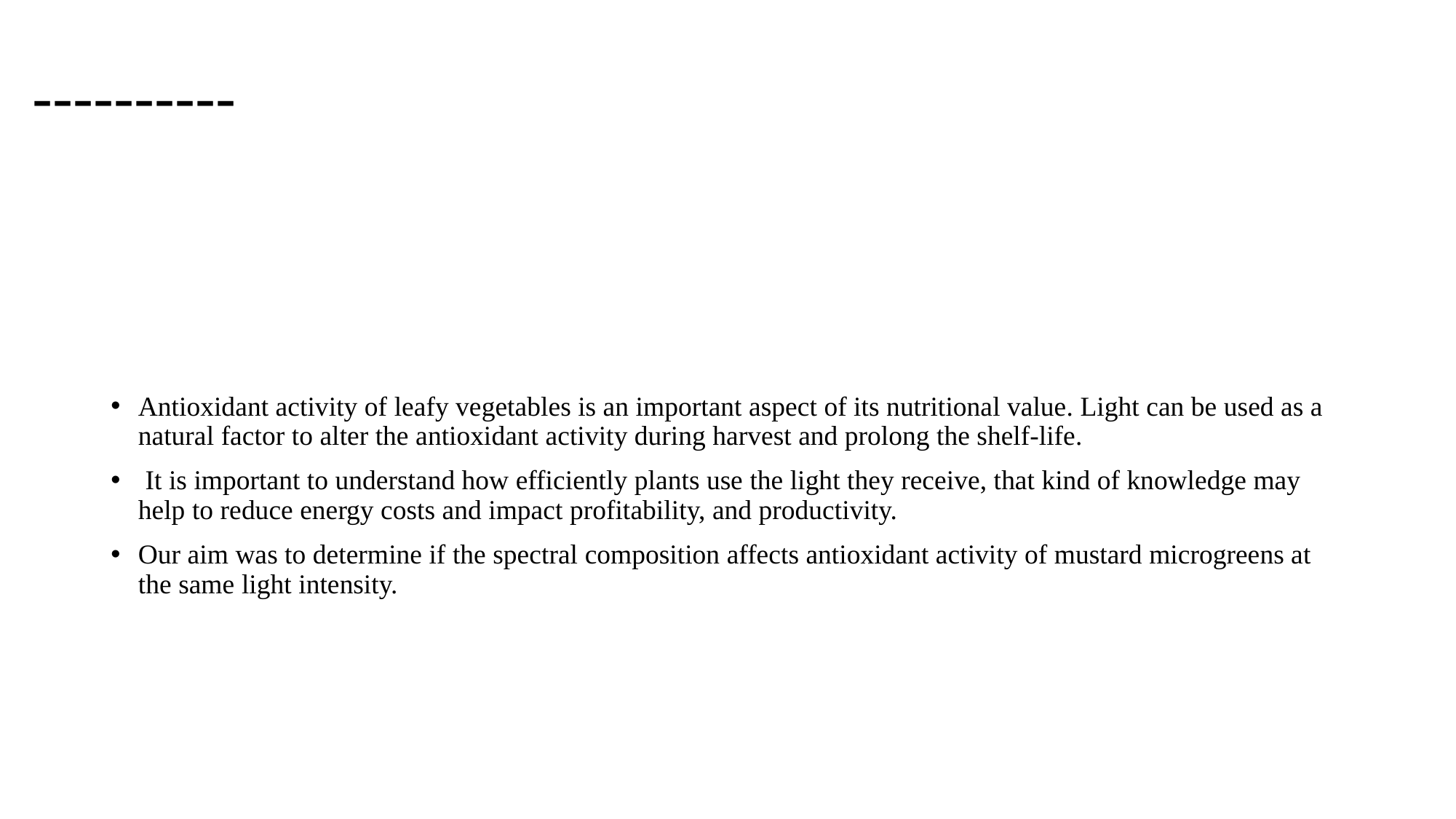

# ----------
Antioxidant activity of leafy vegetables is an important aspect of its nutritional value. Light can be used as a natural factor to alter the antioxidant activity during harvest and prolong the shelf-life.
 It is important to understand how efficiently plants use the light they receive, that kind of knowledge may help to reduce energy costs and impact profitability, and productivity.
Our aim was to determine if the spectral composition affects antioxidant activity of mustard microgreens at the same light intensity.